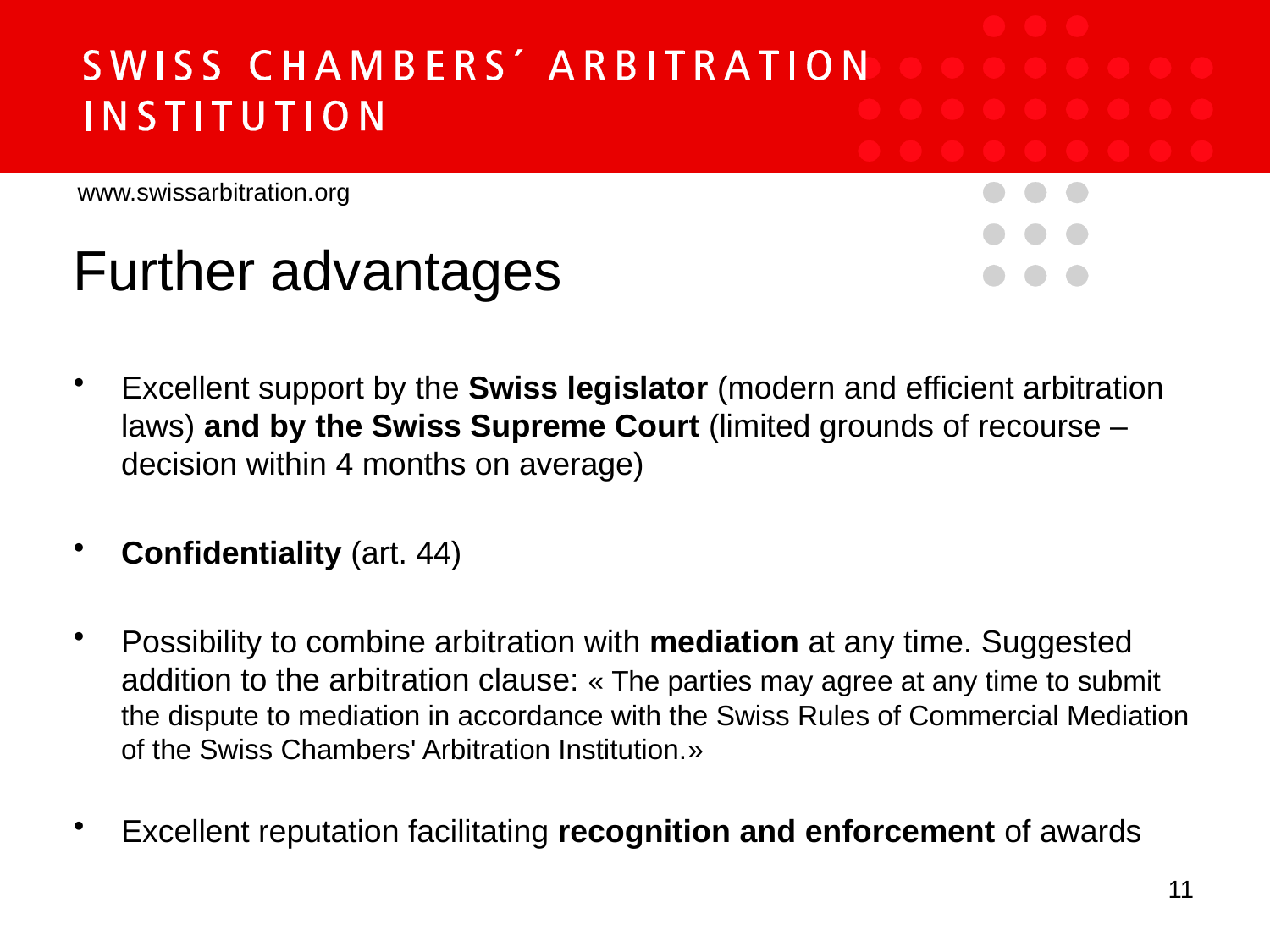

Further advantages

Excellent support by the Swiss legislator (modern and efficient arbitration laws) and by the Swiss Supreme Court (limited grounds of recourse – decision within 4 months on average)

Confidentiality (art. 44)

Possibility to combine arbitration with mediation at any time. Suggested addition to the arbitration clause: « The parties may agree at any time to submit the dispute to mediation in accordance with the Swiss Rules of Commercial Mediation of the Swiss Chambers' Arbitration Institution.»

Excellent reputation facilitating recognition and enforcement of awards
11